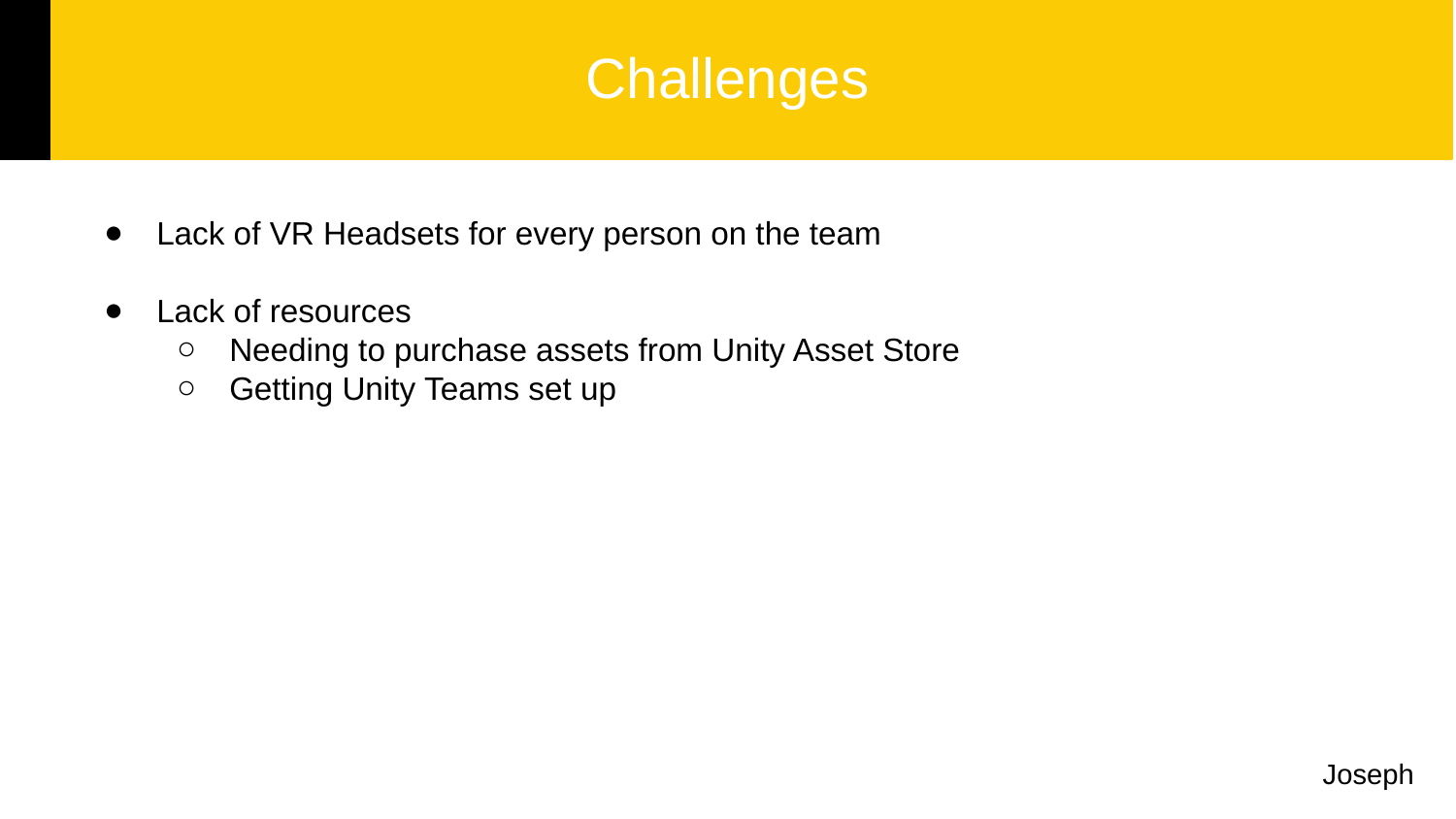

# Challenges
Lack of VR Headsets for every person on the team

Lack of resources
Needing to purchase assets from Unity Asset Store
Getting Unity Teams set up

Joseph